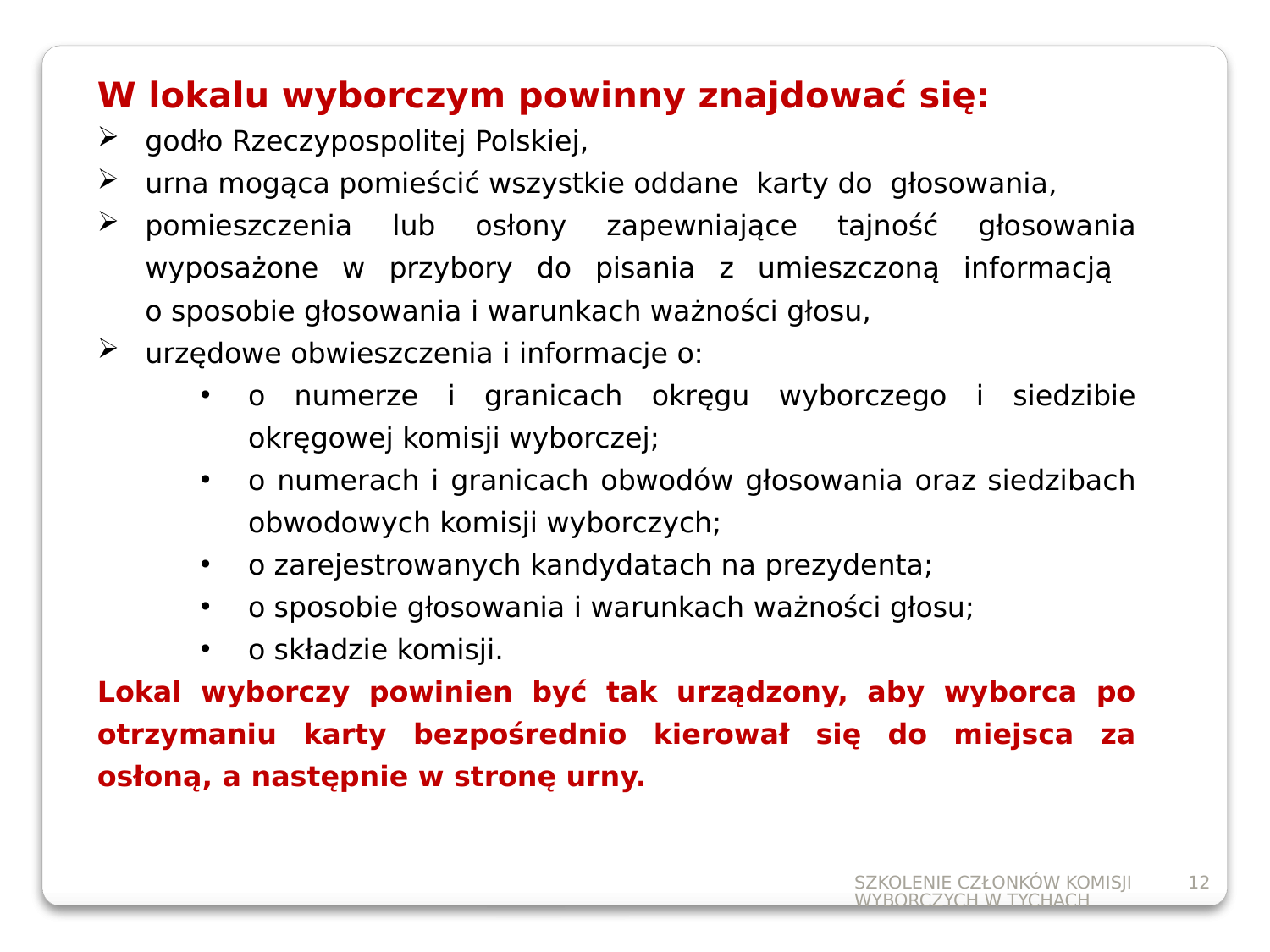

W lokalu wyborczym powinny znajdować się:
godło Rzeczypospolitej Polskiej,
urna mogąca pomieścić wszystkie oddane  karty do  głosowania,
pomieszczenia lub osłony zapewniające tajność głosowania wyposażone w przybory do pisania z umieszczoną informacją
o sposobie głosowania i warunkach ważności głosu,
urzędowe obwieszczenia i informacje o:
o numerze i granicach okręgu wyborczego i siedzibie okręgowej komisji wyborczej;
o numerach i granicach obwodów głosowania oraz siedzibach obwodowych komisji wyborczych;
o zarejestrowanych kandydatach na prezydenta;
o sposobie głosowania i warunkach ważności głosu;
o składzie komisji.
Lokal wyborczy powinien być tak urządzony, aby wyborca po otrzymaniu karty bezpośrednio kierował się do miejsca za osłoną, a następnie w stronę urny.
SZKOLENIE CZŁONKÓW KOMISJI WYBORCZYCH W TYCHACH
12